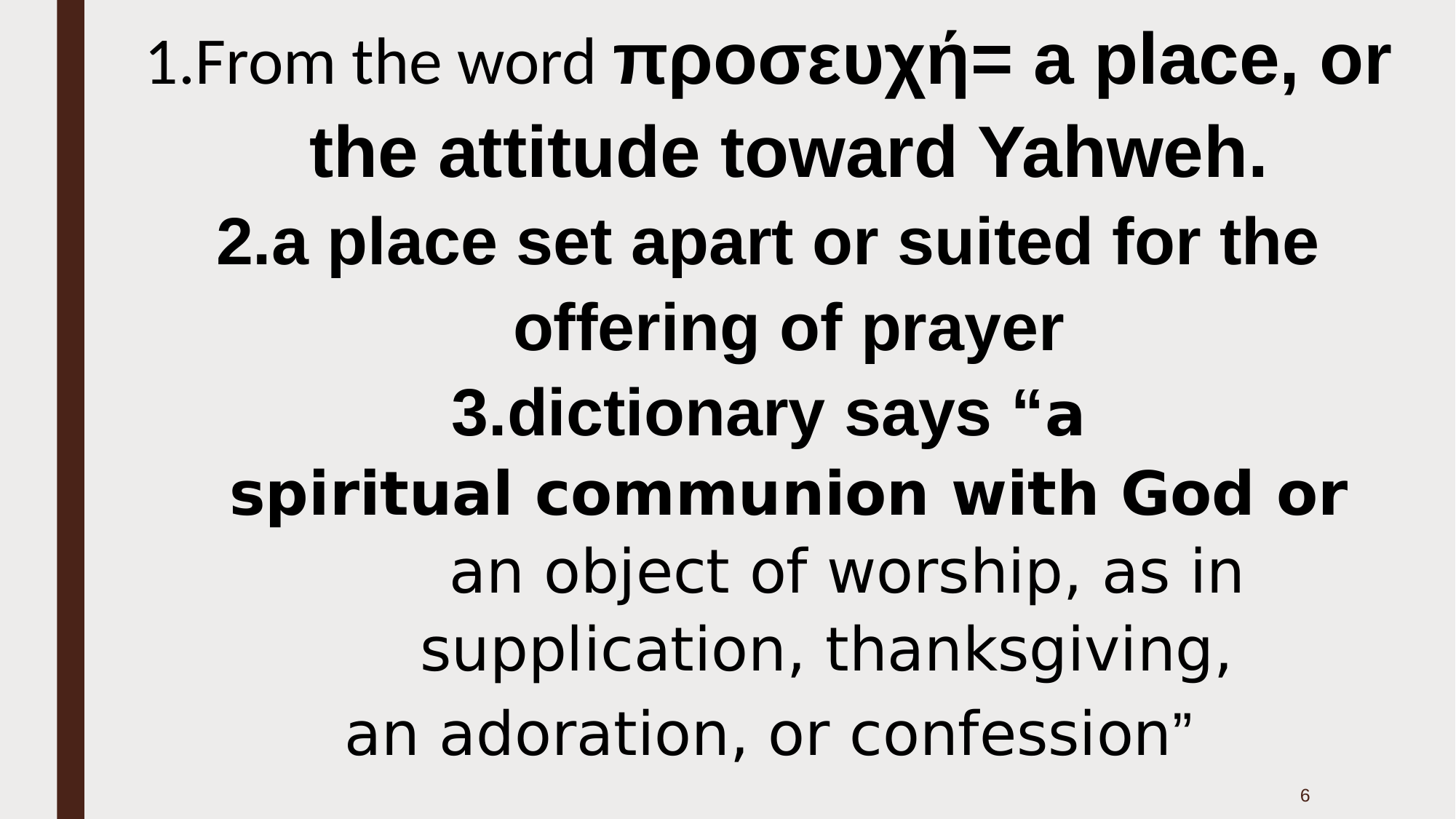

From the word προσευχή= a place, or the attitude toward Yahweh.
a place set apart or suited for the offering of prayer
dictionary says “a spiritual communion with God or
 an object of worship, as in supplication, thanksgiving,
an adoration, or confession”
6